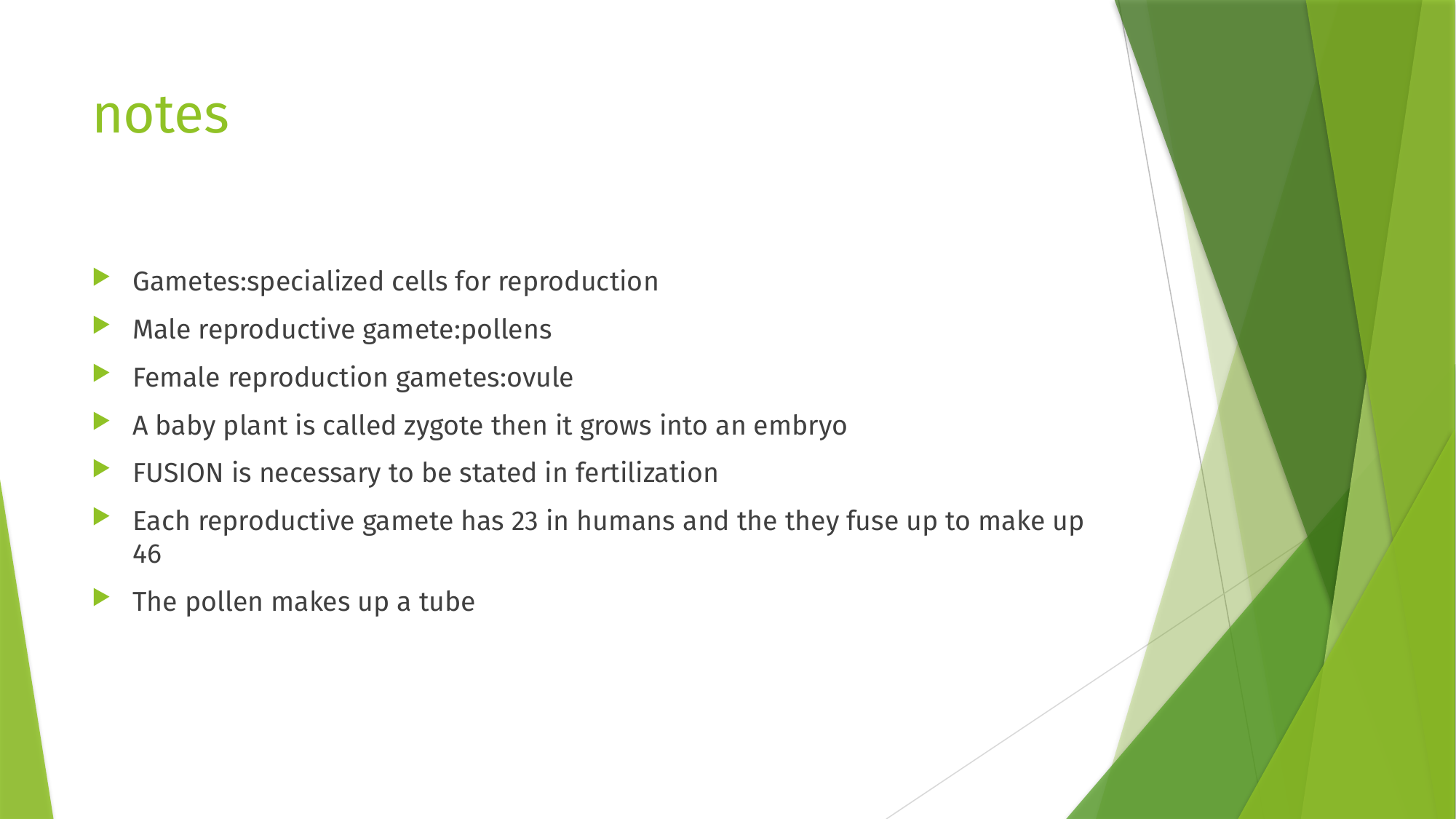

# notes
Gametes:specialized cells for reproduction
Male reproductive gamete:pollens
Female reproduction gametes:ovule
A baby plant is called zygote then it grows into an embryo
FUSION is necessary to be stated in fertilization
Each reproductive gamete has 23 in humans and the they fuse up to make up 46
The pollen makes up a tube